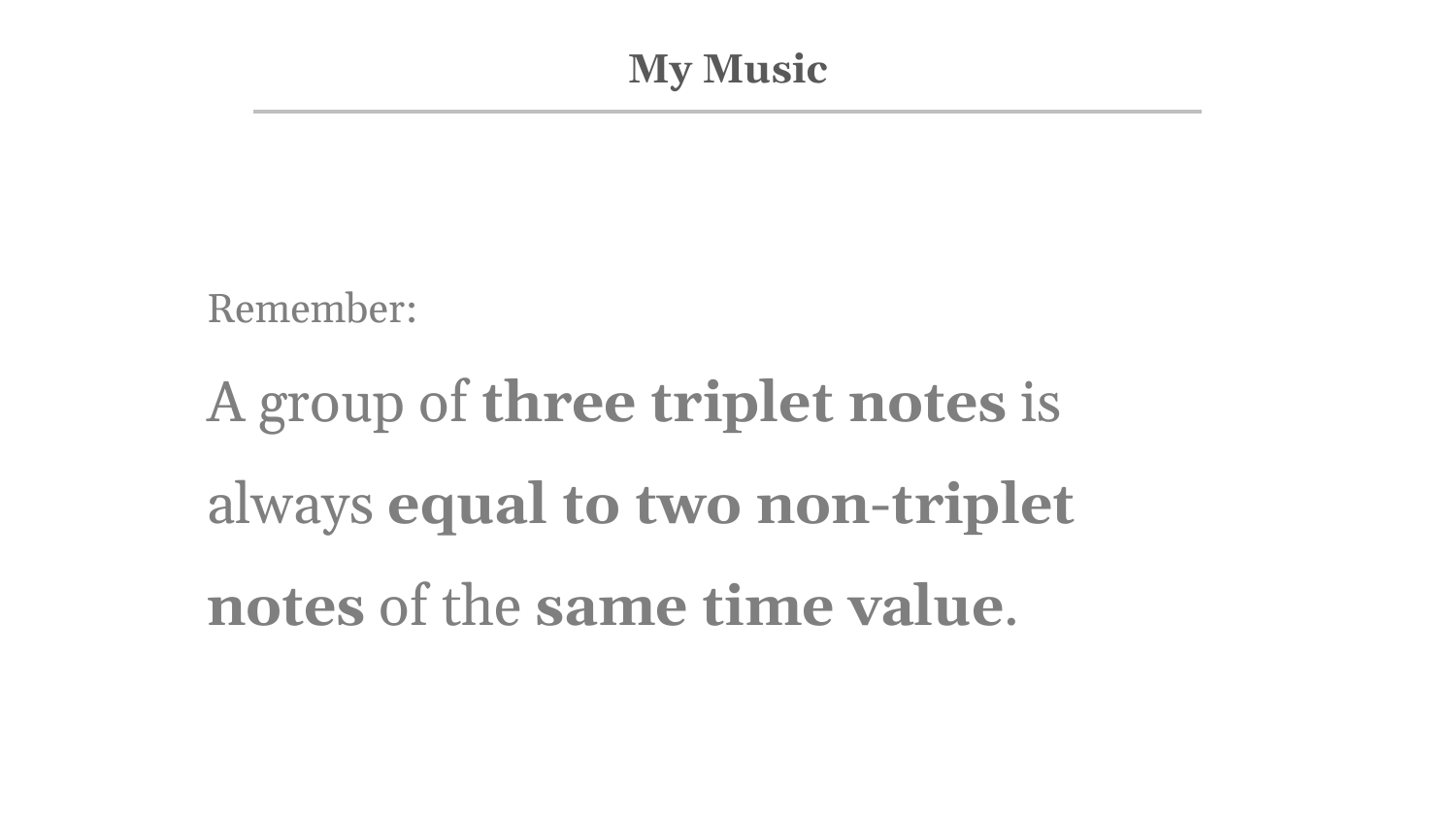

Remember:
A group of three triplet notes is always equal to two non-triplet notes of the same time value.